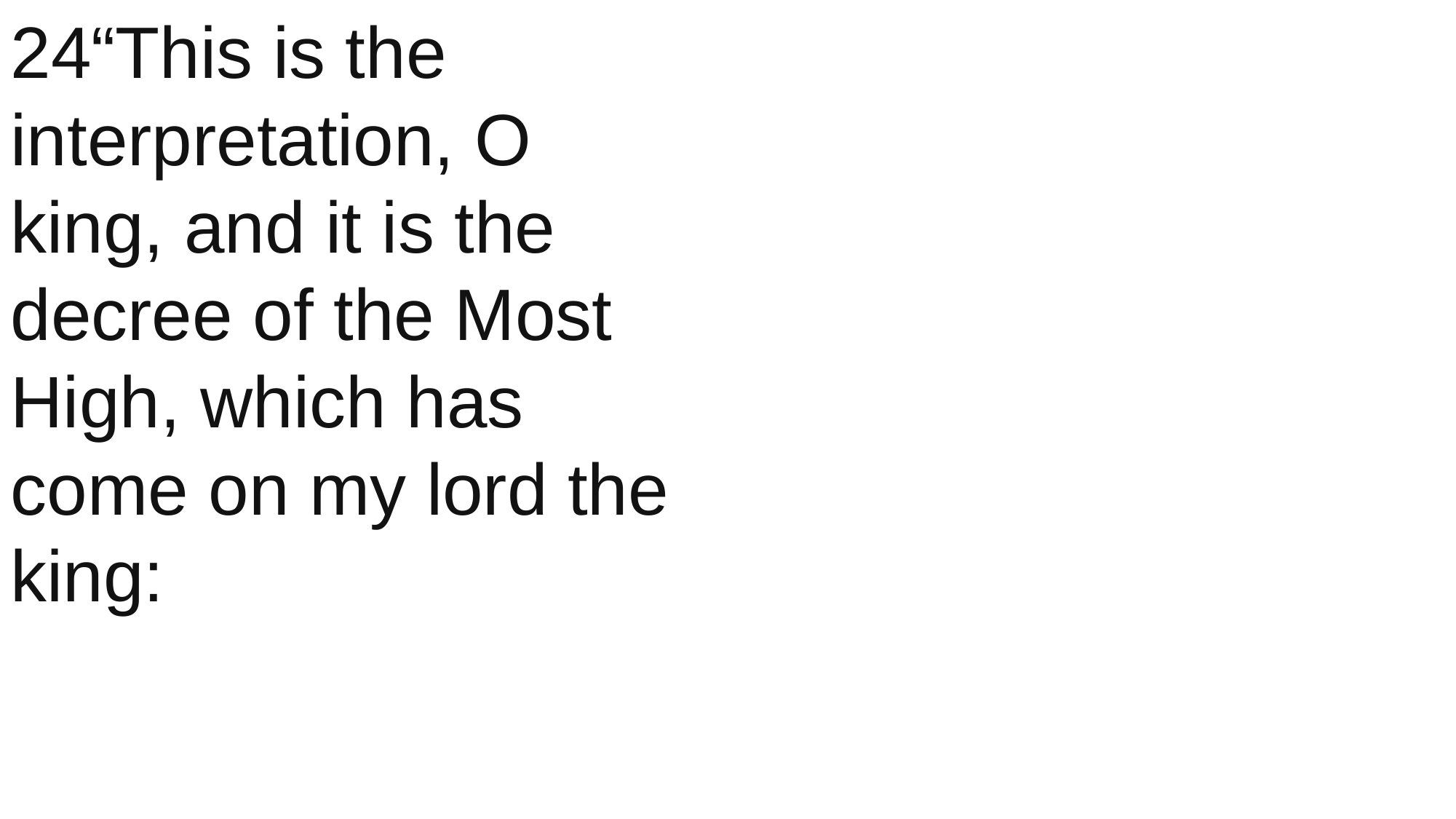

24“This is the interpretation, O king, and it is the decree of the Most High, which has come on my lord the king:
 John